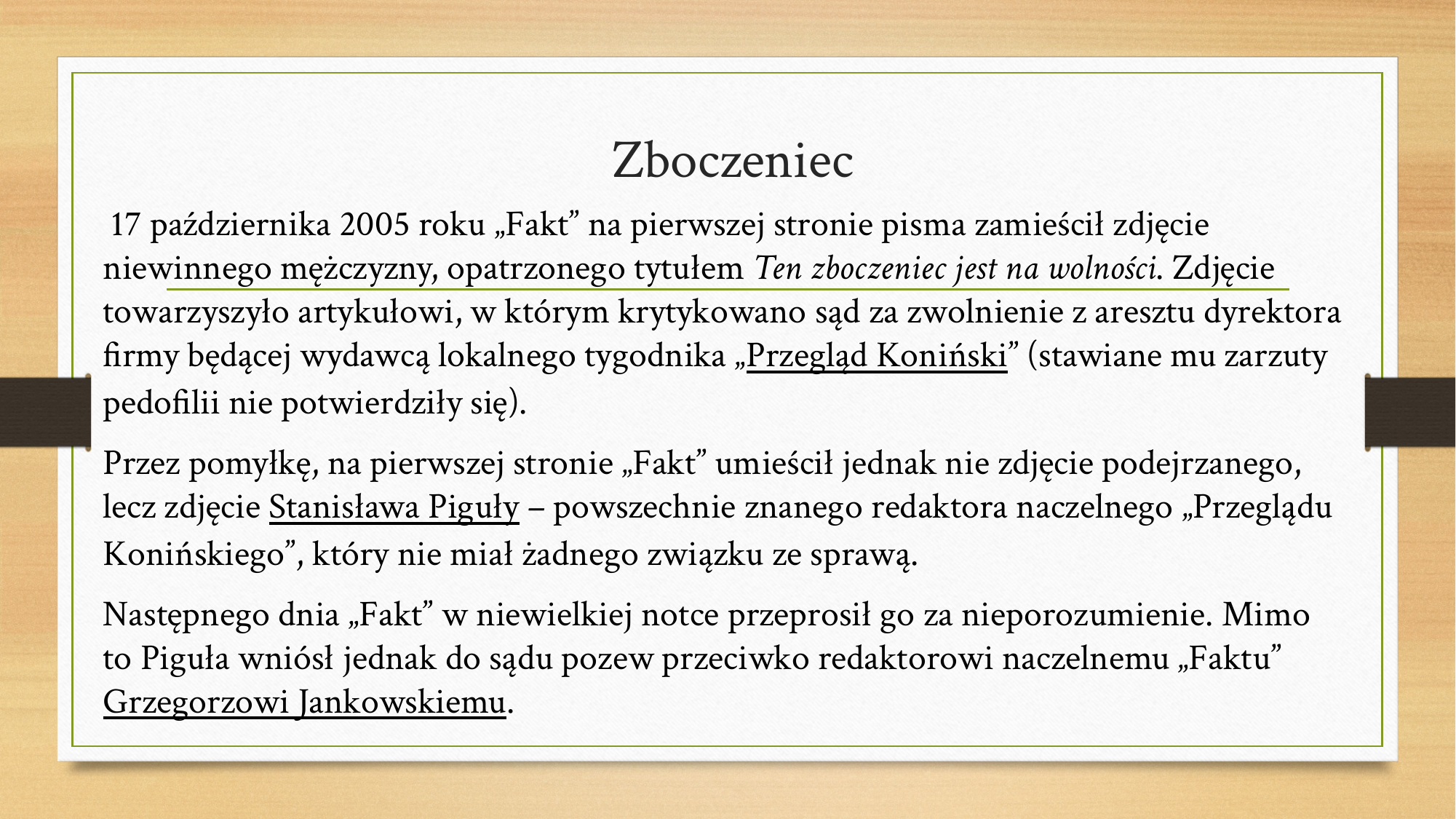

# Zboczeniec
 17 października 2005 roku „Fakt” na pierwszej stronie pisma zamieścił zdjęcie niewinnego mężczyzny, opatrzonego tytułem Ten zboczeniec jest na wolności. Zdjęcie towarzyszyło artykułowi, w którym krytykowano sąd za zwolnienie z aresztu dyrektora firmy będącej wydawcą lokalnego tygodnika „Przegląd Koniński” (stawiane mu zarzuty pedofilii nie potwierdziły się).
Przez pomyłkę, na pierwszej stronie „Fakt” umieścił jednak nie zdjęcie podejrzanego, lecz zdjęcie Stanisława Piguły – powszechnie znanego redaktora naczelnego „Przeglądu Konińskiego”, który nie miał żadnego związku ze sprawą.
Następnego dnia „Fakt” w niewielkiej notce przeprosił go za nieporozumienie. Mimo to Piguła wniósł jednak do sądu pozew przeciwko redaktorowi naczelnemu „Faktu” Grzegorzowi Jankowskiemu.